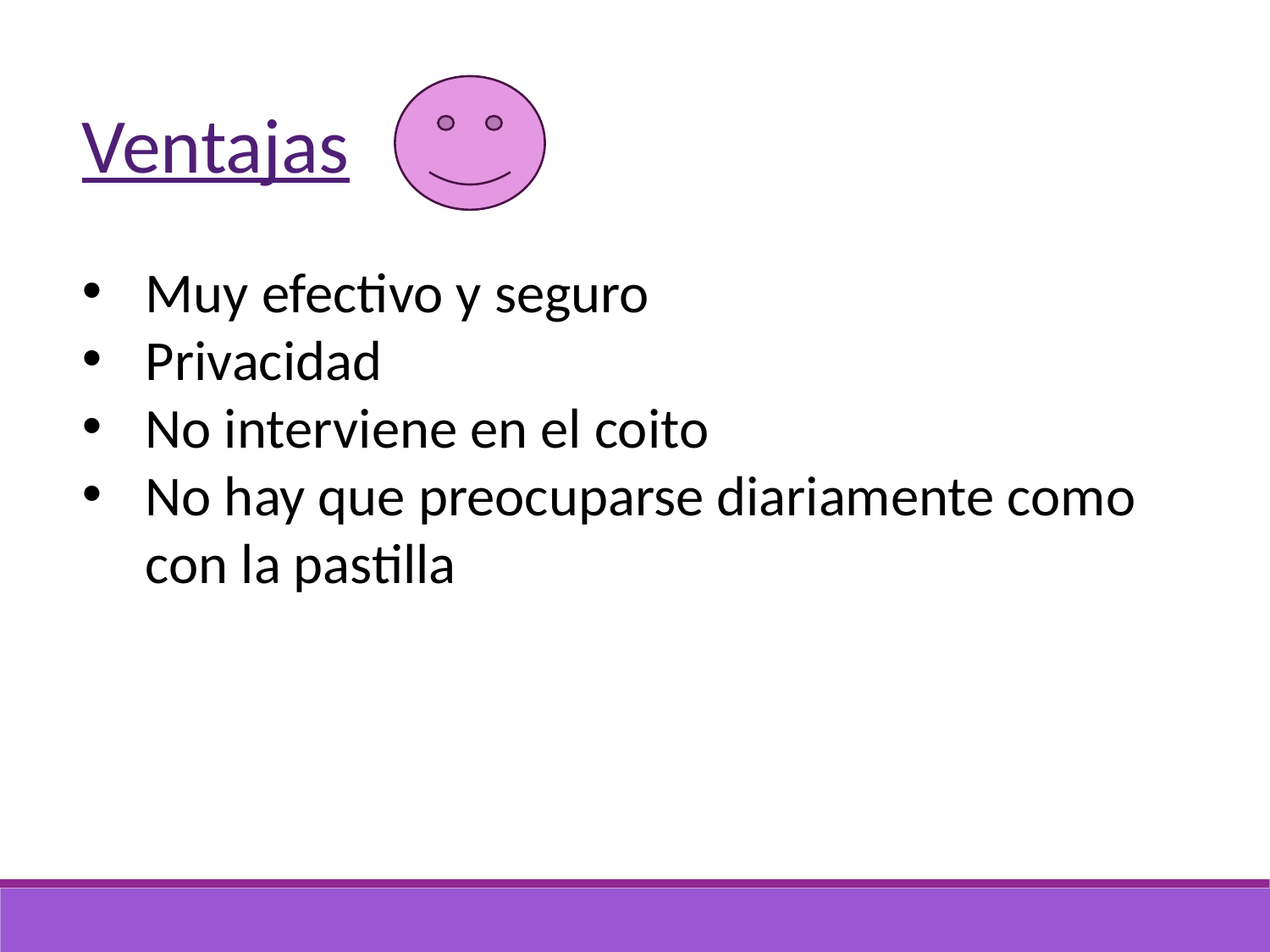

Ventajas

Muy efectivo y seguro
Privacidad
No interviene en el coito
No hay que preocuparse diariamente como con la pastilla